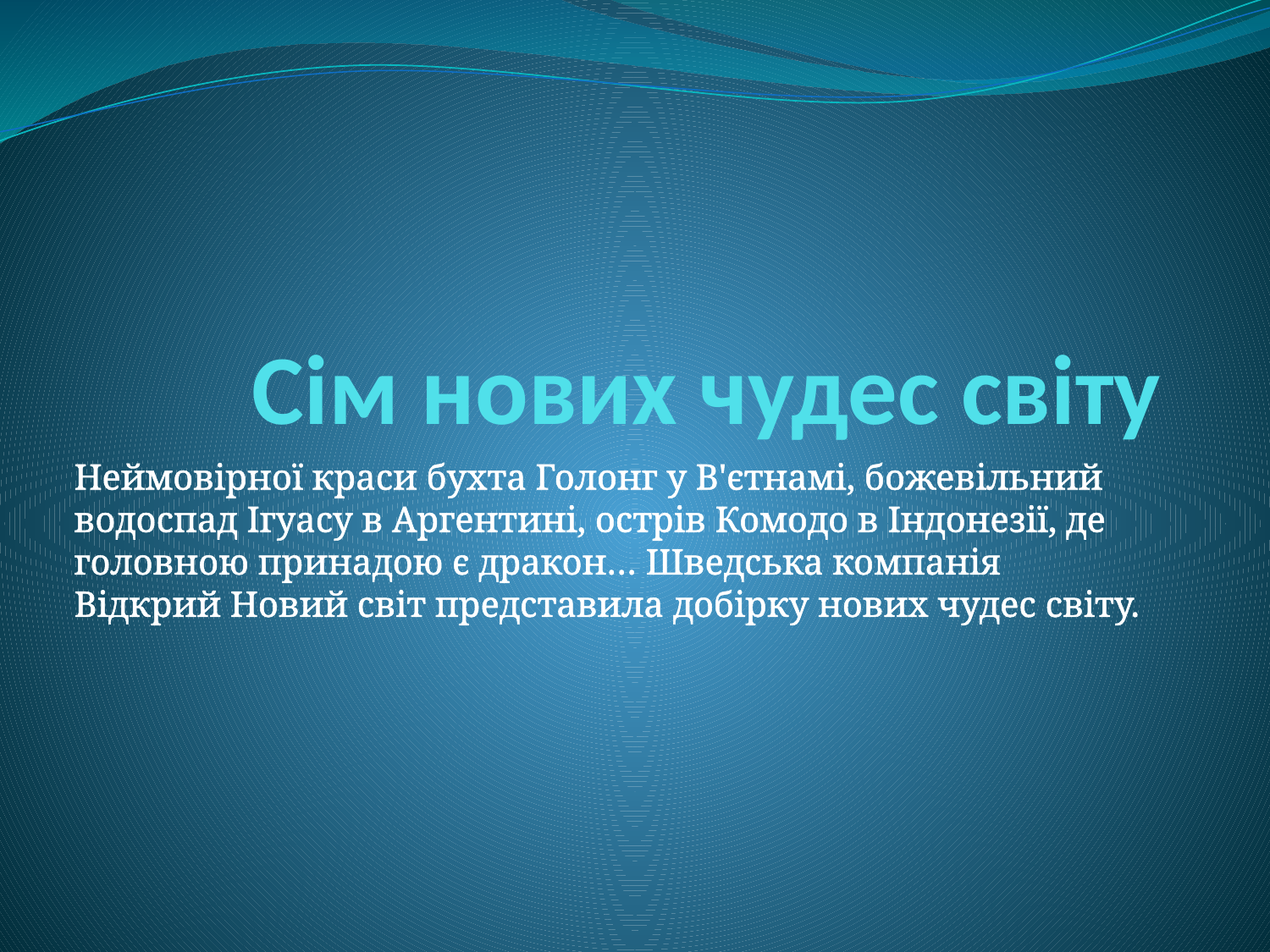

# Сім нових чудес світу
Неймовірної краси бухта Голонг у В'єтнамі, божевільний водоспад Ігуасу в Аргентині, острів Комодо в Індонезії, де головною принадою є дракон… Шведська компанія Відкрий Новий світ представила добірку нових чудес світу.